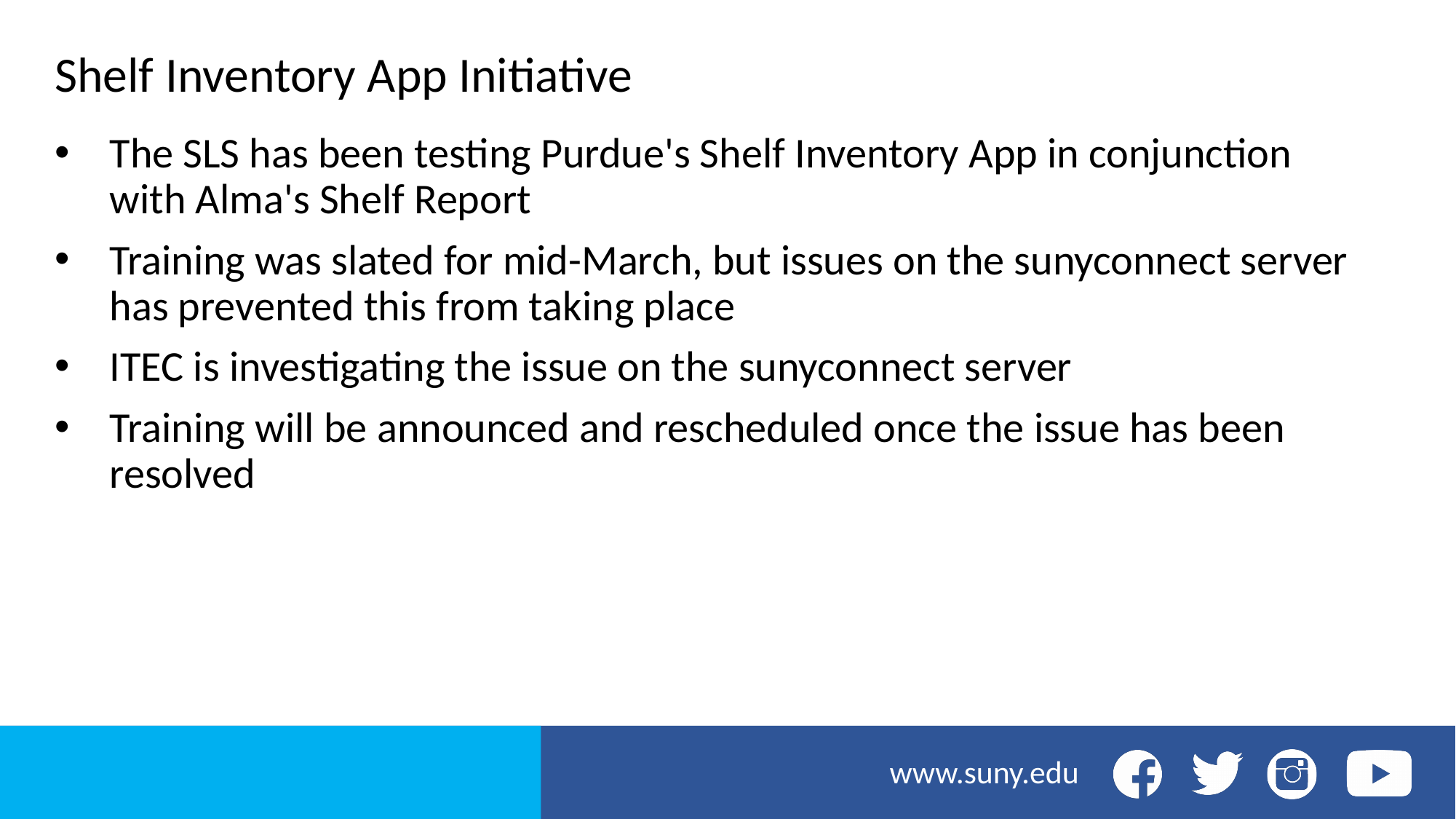

# Shelf Inventory App Initiative
The SLS has been testing Purdue's Shelf Inventory App in conjunction with Alma's Shelf Report
Training was slated for mid-March, but issues on the sunyconnect server has prevented this from taking place
ITEC is investigating the issue on the sunyconnect server
Training will be announced and rescheduled once the issue has been resolved